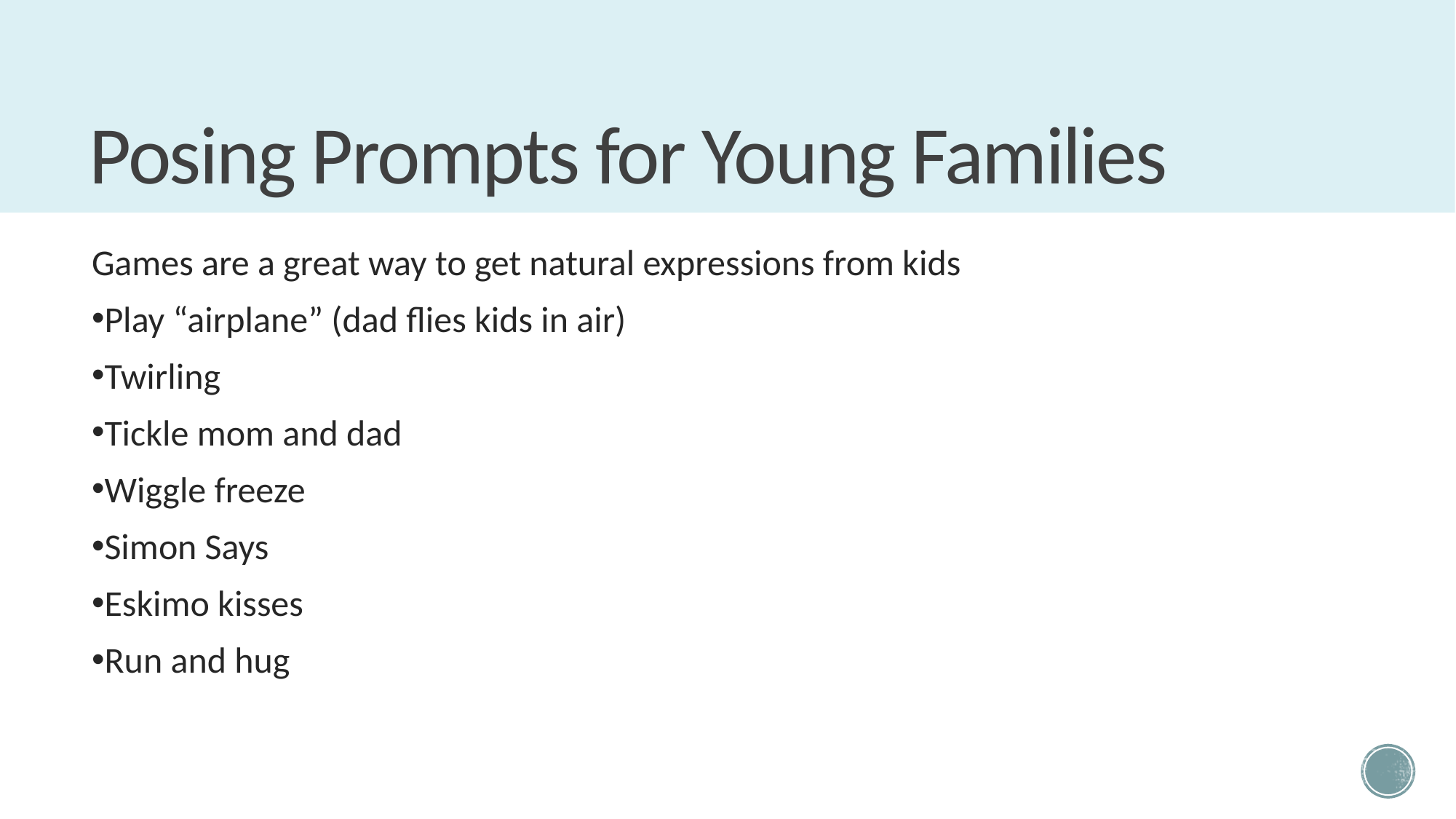

# Posing Prompts for Young Families
Games are a great way to get natural expressions from kids
Play “airplane” (dad flies kids in air)
Twirling
Tickle mom and dad
Wiggle freeze
Simon Says
Eskimo kisses
Run and hug